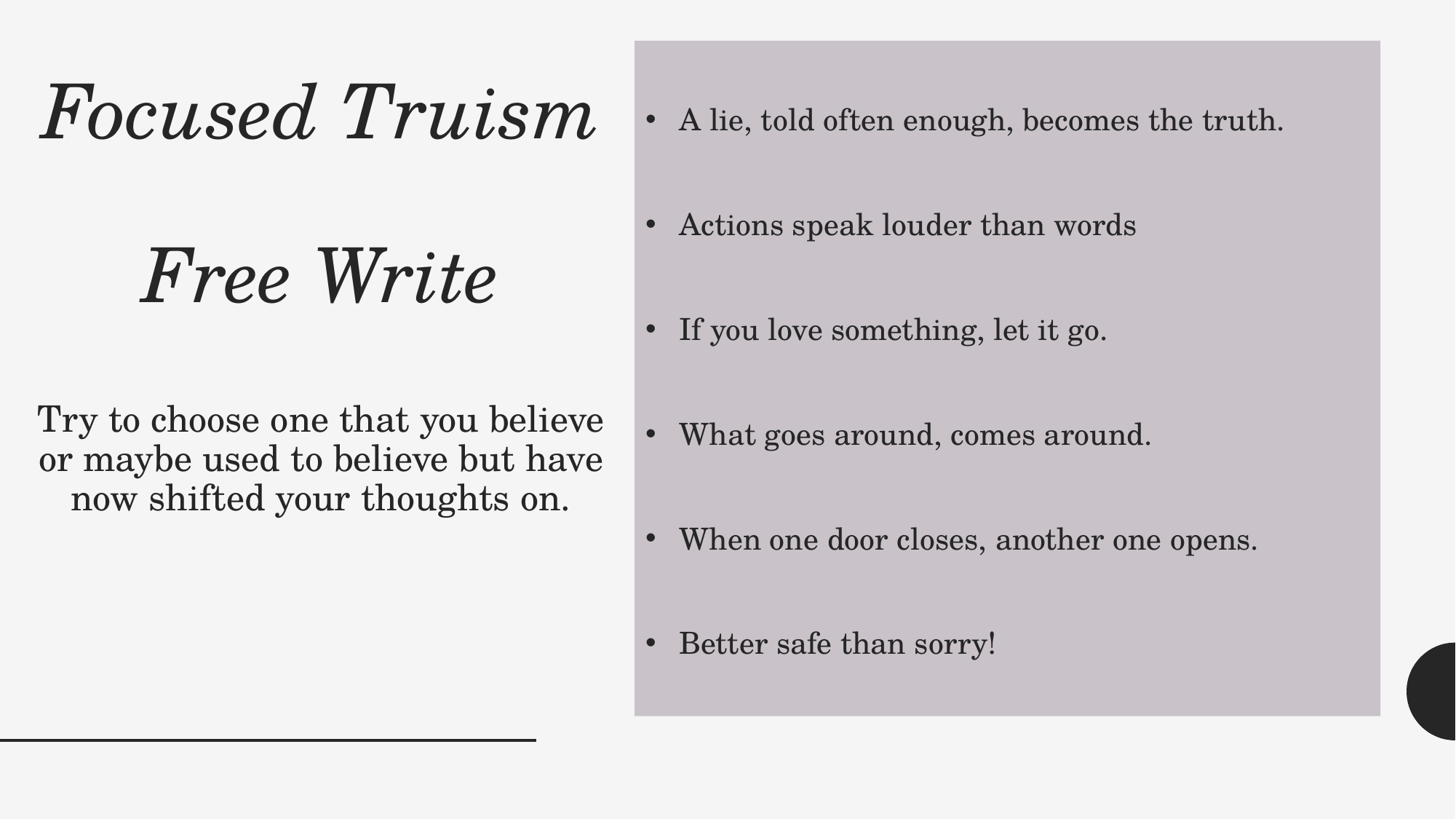

A lie, told often enough, becomes the truth.
Actions speak louder than words
If you love something, let it go.
What goes around, comes around.
When one door closes, another one opens.
Better safe than sorry!

# Focused Truism Free Write Try to choose one that you believe or maybe used to believe but have now shifted your thoughts on.